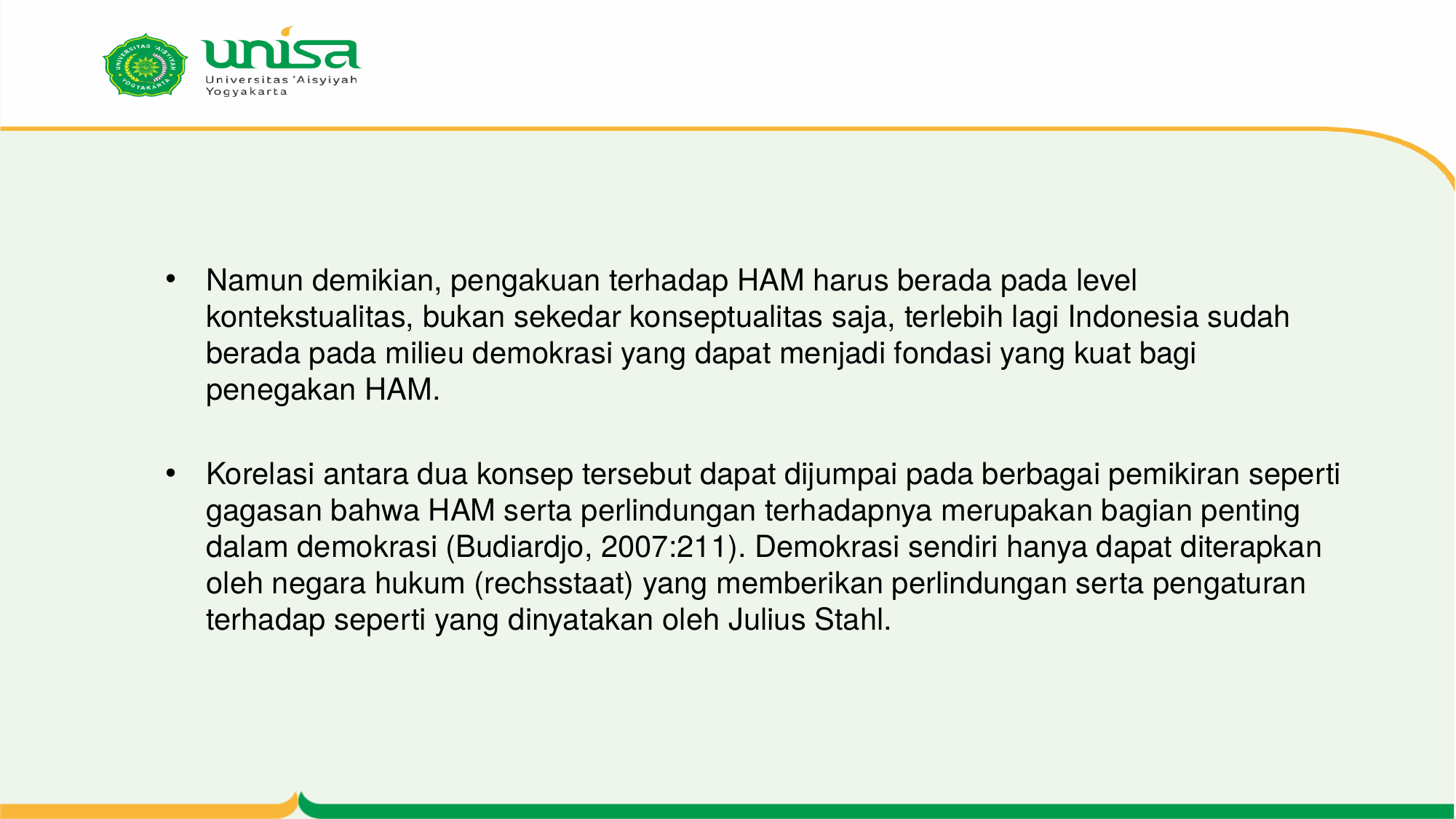

#
Namun demikian, pengakuan terhadap HAM harus berada pada level kontekstualitas, bukan sekedar konseptualitas saja, terlebih lagi Indonesia sudah berada pada milieu demokrasi yang dapat menjadi fondasi yang kuat bagi penegakan HAM.

Korelasi antara dua konsep tersebut dapat dijumpai pada berbagai pemikiran seperti gagasan bahwa HAM serta perlindungan terhadapnya merupakan bagian penting dalam demokrasi (Budiardjo, 2007:211). Demokrasi sendiri hanya dapat diterapkan oleh negara hukum (rechsstaat) yang memberikan perlindungan serta pengaturan terhadap seperti yang dinyatakan oleh Julius Stahl.